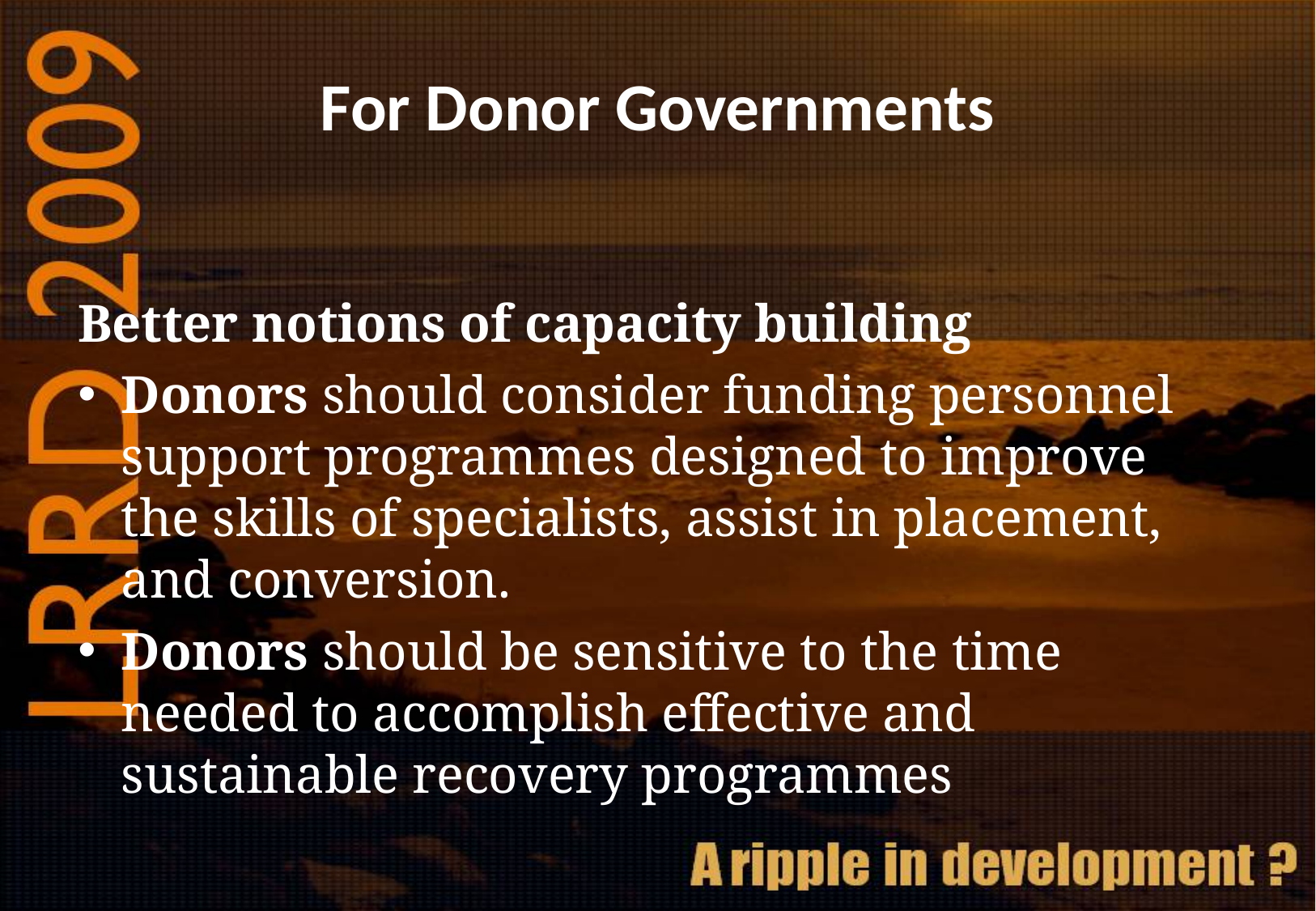

# For Donor Governments

Better notions of capacity building
Donors should consider funding personnel support programmes designed to improve the skills of specialists, assist in placement, and conversion.
Donors should be sensitive to the time needed to accomplish effective and sustainable recovery programmes